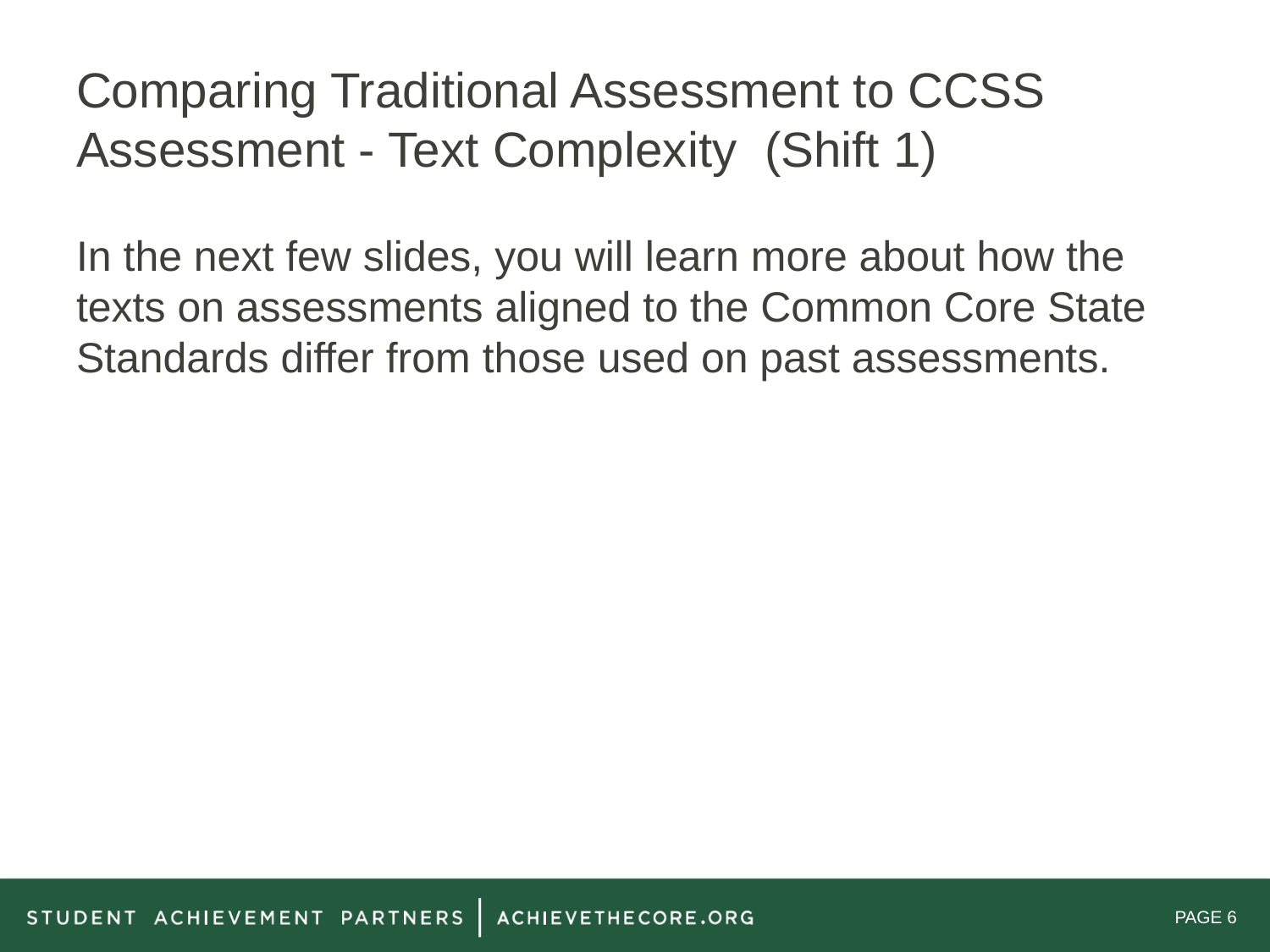

# Comparing Traditional Assessment to CCSS Assessment - Text Complexity  (Shift 1)
In the next few slides, you will learn more about how the texts on assessments aligned to the Common Core State Standards differ from those used on past assessments.